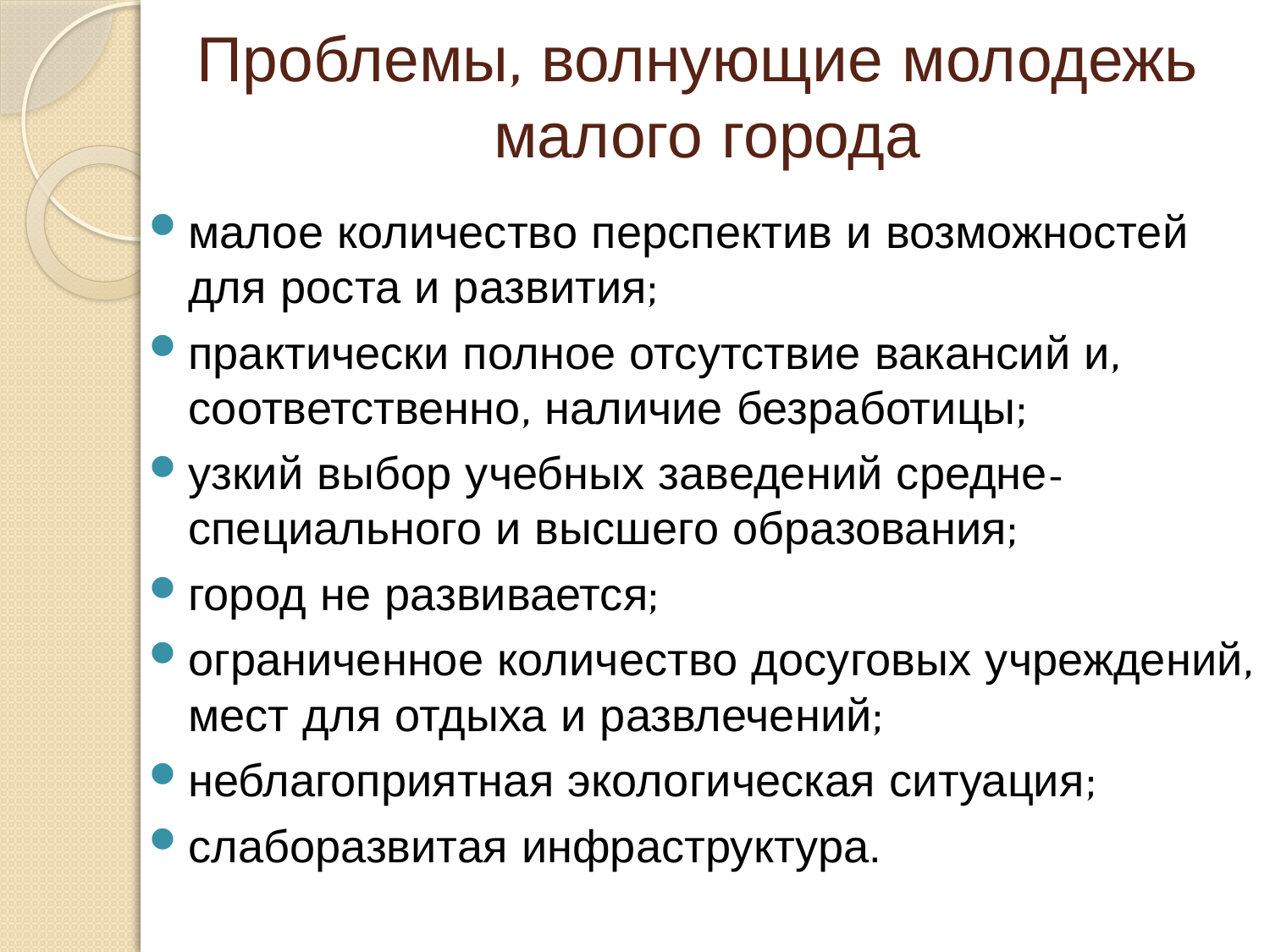

# Проблемы, волнующие молодежь малого города
малое количество перспектив и возможностей для роста и развития;
практически полное отсутствие вакансий и, соответственно, наличие безработицы;
узкий выбор учебных заведений средне-специального и высшего образования;
город не развивается;
ограниченное количество досуговых учреждений, мест для отдыха и развлечений;
неблагоприятная экологическая ситуация;
слаборазвитая инфраструктура.